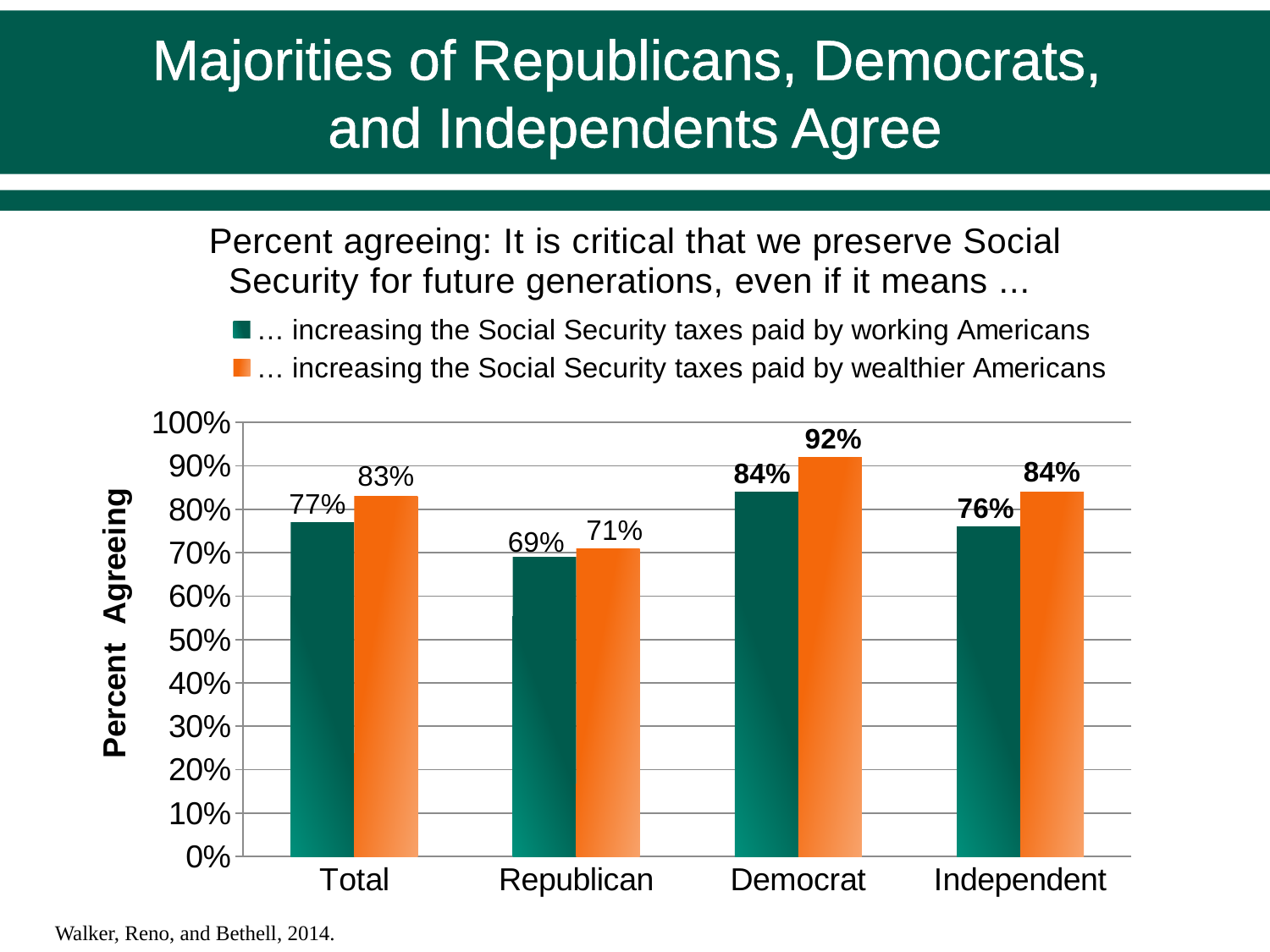

# Majorities of Republicans, Democrats, and Independents Agree

### Chart: Percent agreeing: It is critical that we preserve Social Security for future generations, even if it means ...

| Category |  |  |
|---|---|---|
| Total | 0.770000000000003 | 0.830000000000001 |
| Republican | 0.690000000000001 | 0.710000000000001 |
| Democrat | 0.840000000000001 | 0.92 |
| Independent | 0.760000000000003 | 0.840000000000001 |
Walker, Reno, and Bethell, 2014.